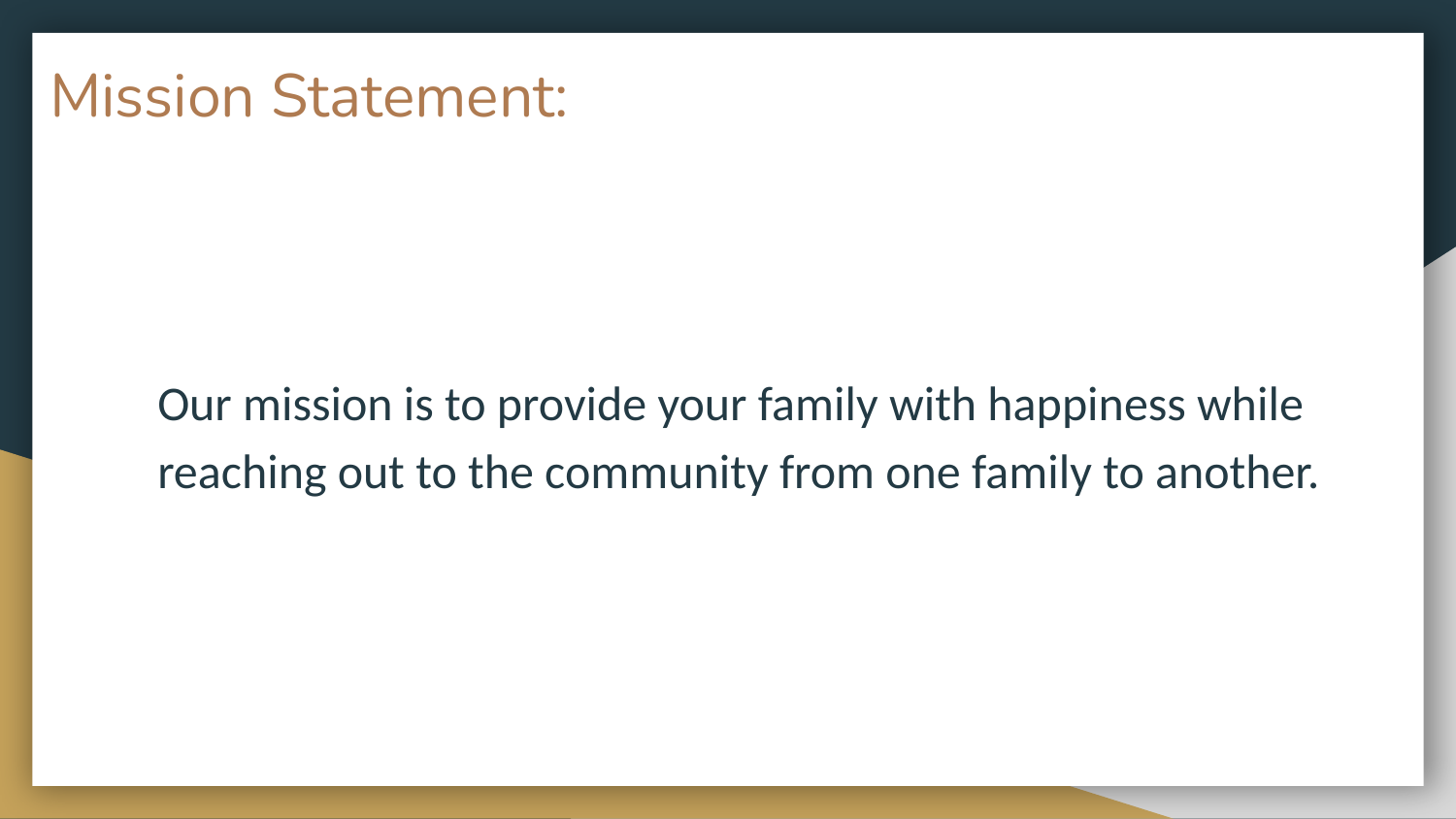

# Mission Statement:

Our mission is to provide your family with happiness while reaching out to the community from one family to another.